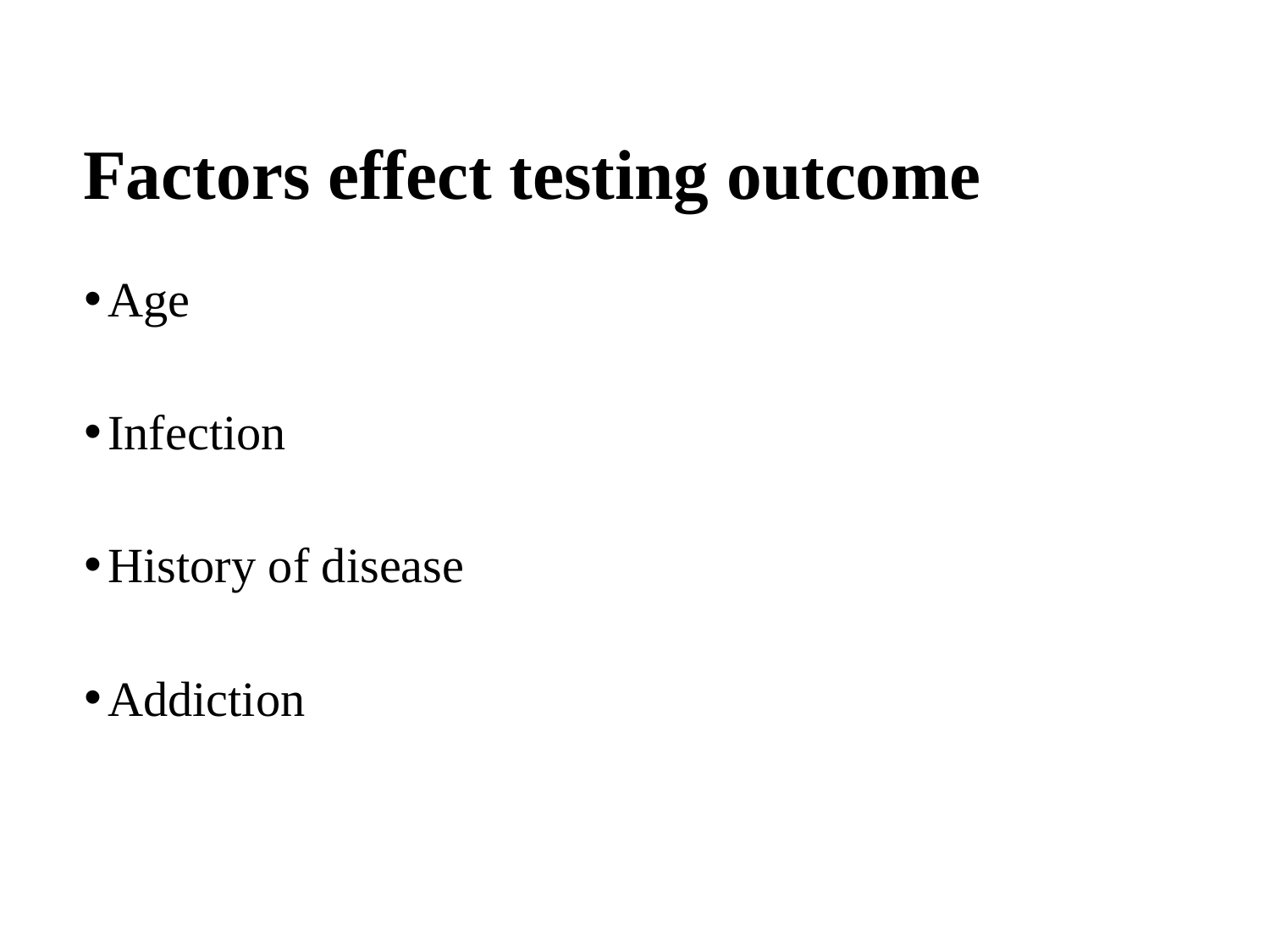

# Factors effect testing outcome
Age

Infection

History of disease

Addiction